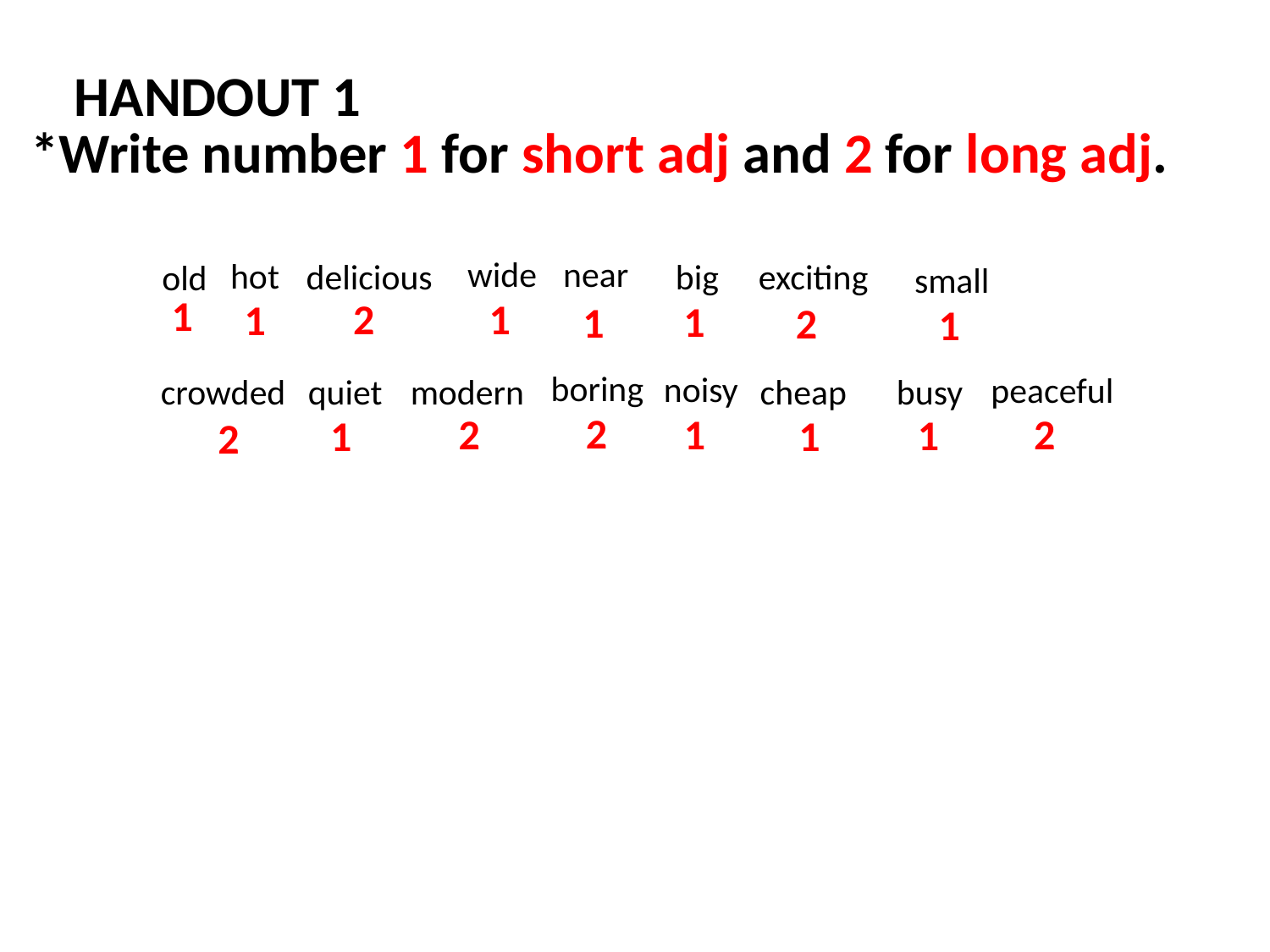

HANDOUT 1
*Write number 1 for short adj and 2 for long adj.
wide
near
hot
delicious
big
exciting
old
small
1
1
2
1
1
1
2
1
boring
noisy
peaceful
crowded
busy
quiet
modern
cheap
2
2
1
2
1
1
1
2